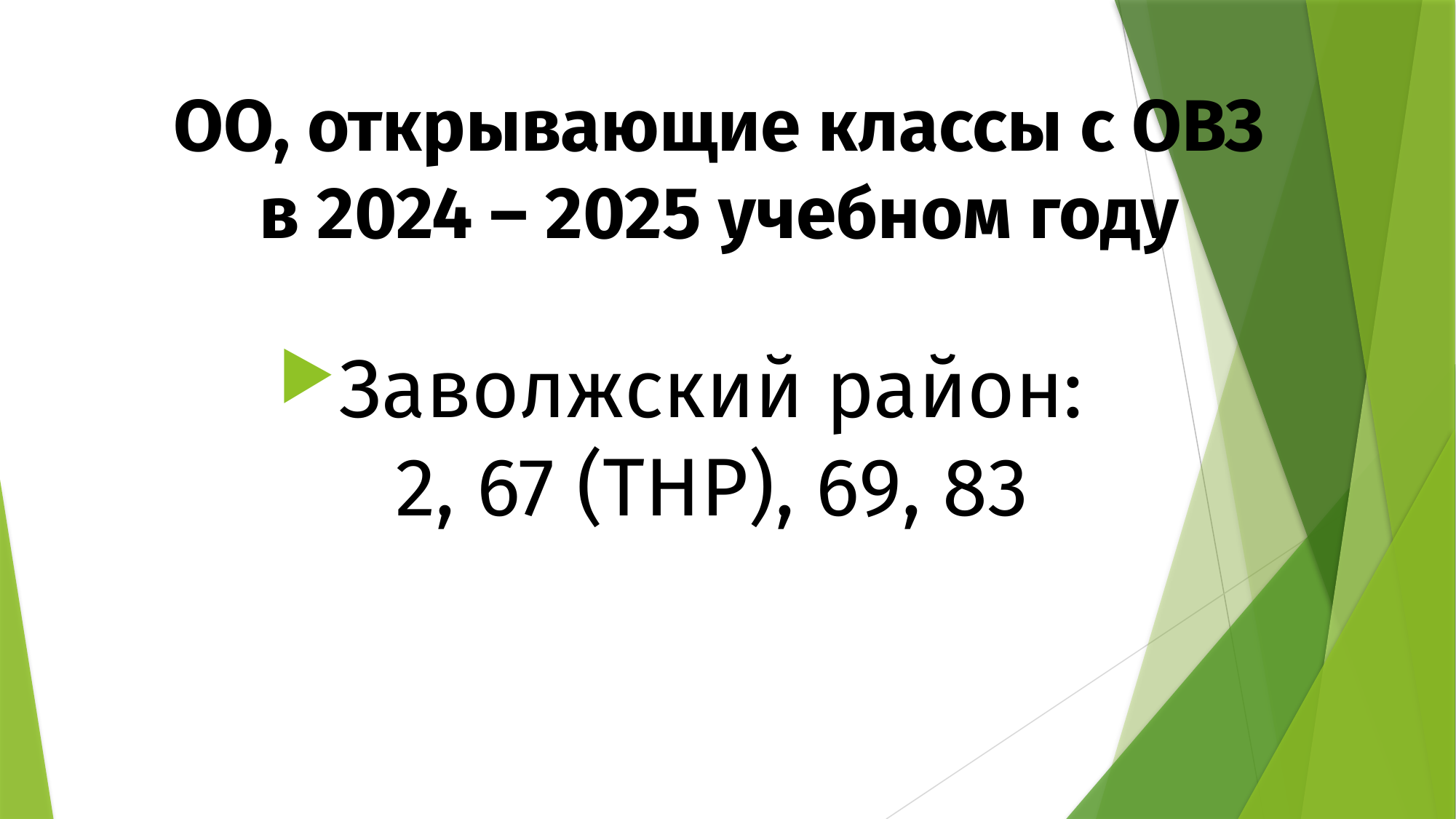

# ОО, открывающие классы с ОВЗ в 2024 – 2025 учебном году
Заволжский район:
2, 67 (ТНР), 69, 83